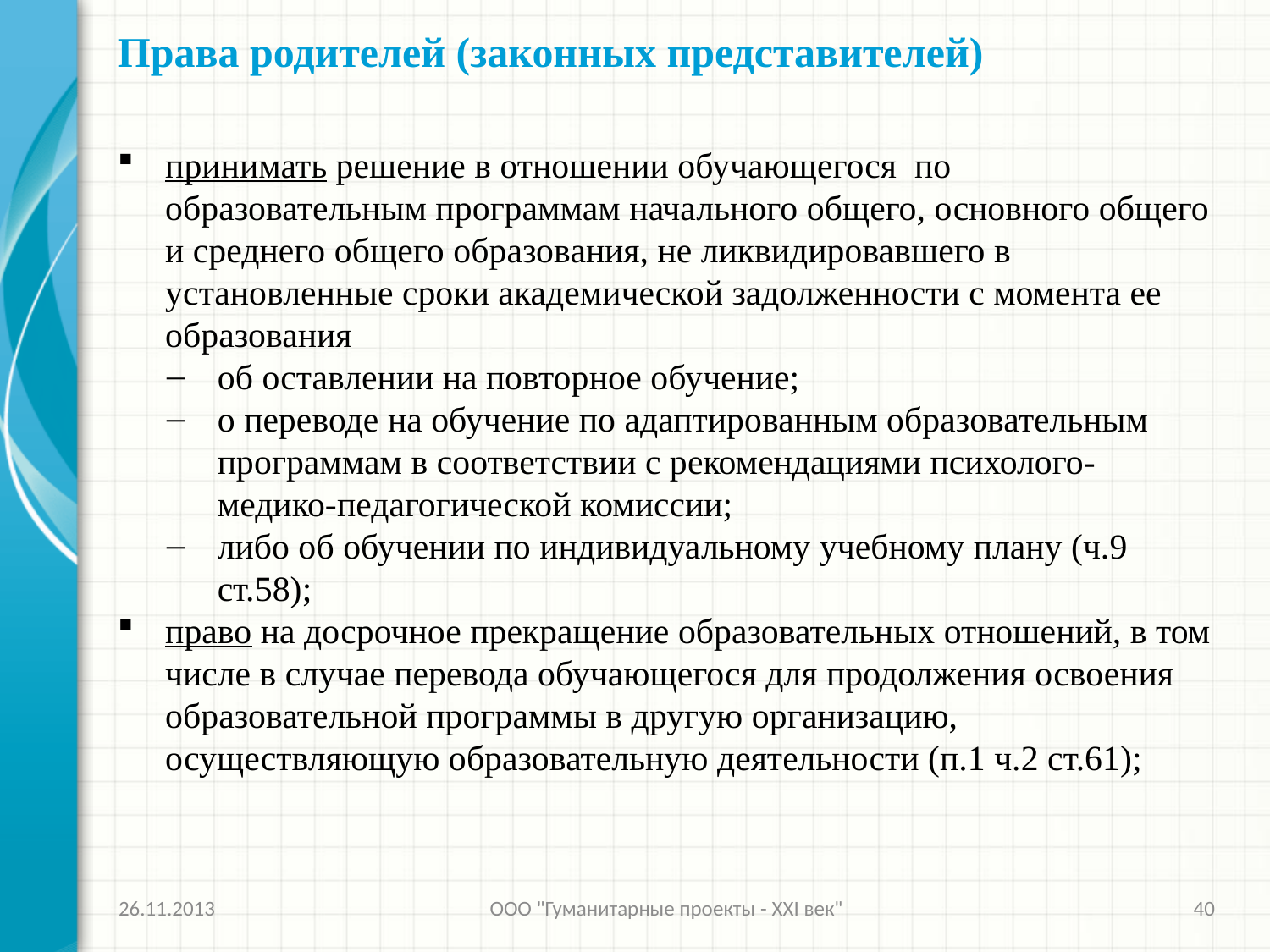

# Права родителей (законных представителей)
принимать решение в отношении обучающегося  по образовательным программам начального общего, основного общего и среднего общего образования, не ликвидировавшего в установленные сроки академической задолженности с момента ее образования
об оставлении на повторное обучение;
о переводе на обучение по адаптированным образовательным программам в соответствии с рекомендациями психолого-медико-педагогической комиссии;
либо об обучении по индивидуальному учебному плану (ч.9 ст.58);
право на досрочное прекращение образовательных отношений, в том числе в случае перевода обучающегося для продолжения освоения образовательной программы в другую организацию, осуществляющую образовательную деятельности (п.1 ч.2 ст.61);
26.11.2013
ООО "Гуманитарные проекты - XXI век"
40